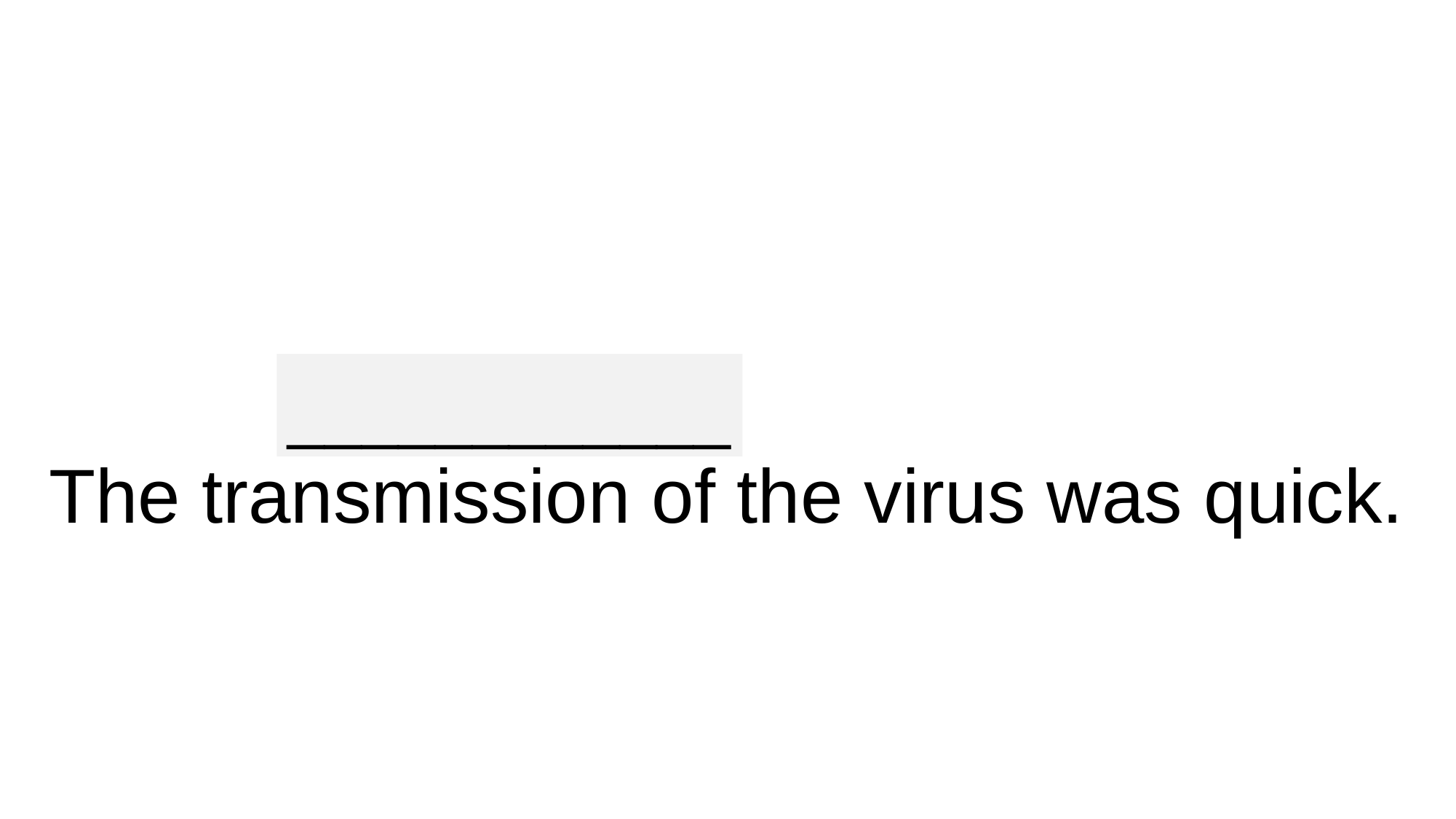

____________
# The transmission of the virus was quick.